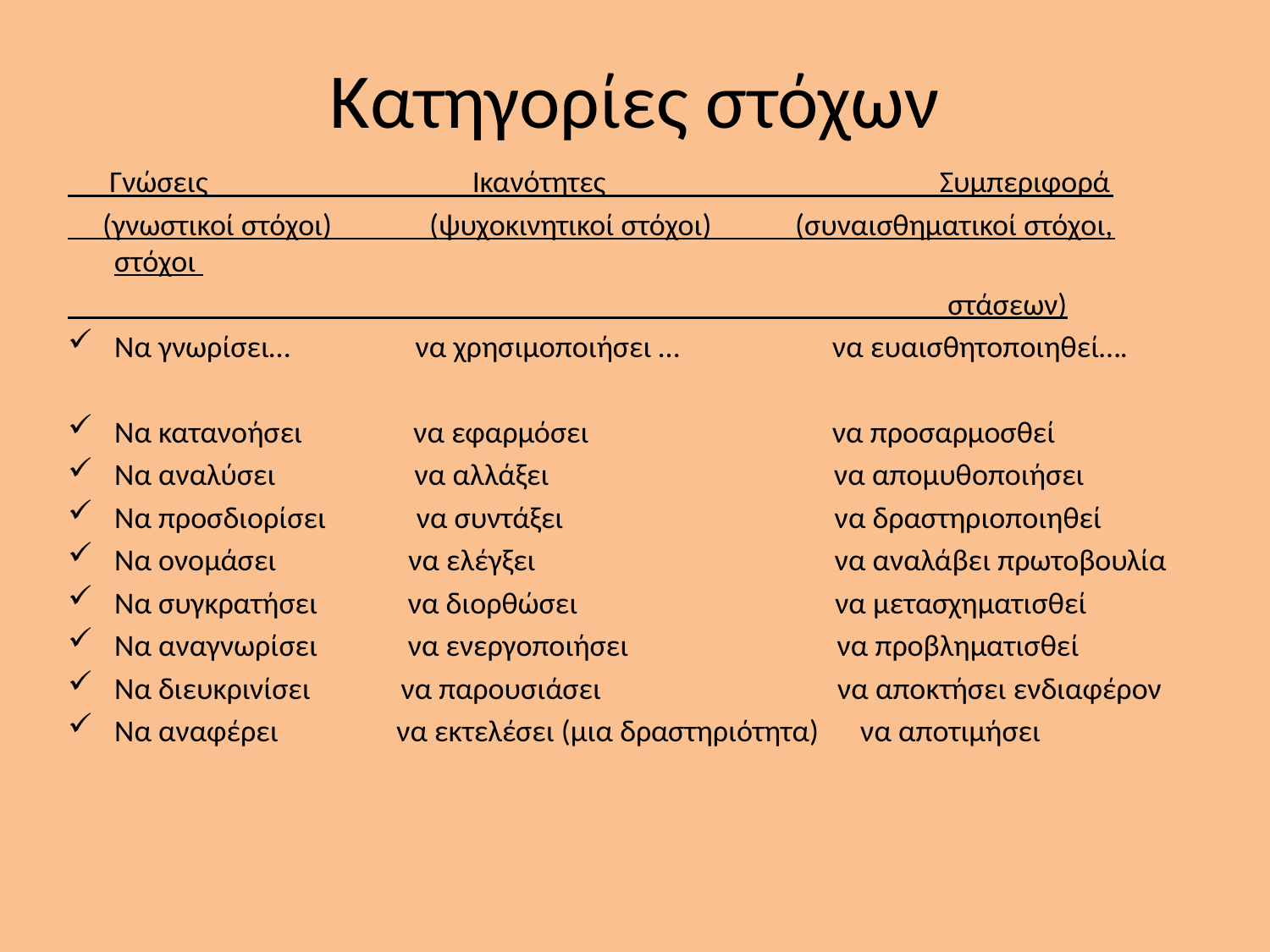

# Κατηγορίες στόχων
      Γνώσεις                                      Ικανότητες                                                Συμπεριφορά
     (γνωστικοί στόχοι)              (ψυχοκινητικοί στόχοι)            (συναισθηματικοί στόχοι, στόχοι
                                                                                                                              στάσεων)
Να γνωρίσει…                  να χρησιμοποιήσει …                      να ευαισθητοποιηθεί….

Να κατανοήσει                να εφαρμόσει                                   να προσαρμοσθεί
Να αναλύσει                    να αλλάξει                                         να απομυθοποιήσει
Να προσδιορίσει             να συντάξει                                       να δραστηριοποιηθεί
Να ονομάσει                   να ελέγξει                                           να αναλάβει πρωτοβουλία
Να συγκρατήσει             να διορθώσει                                     να μετασχηματισθεί
Να αναγνωρίσει             να ενεργοποιήσει                              να προβληματισθεί
Να διευκρινίσει             να παρουσιάσει                                  να αποκτήσει ενδιαφέρον
Να αναφέρει                 να εκτελέσει (μια δραστηριότητα)      να αποτιμήσει